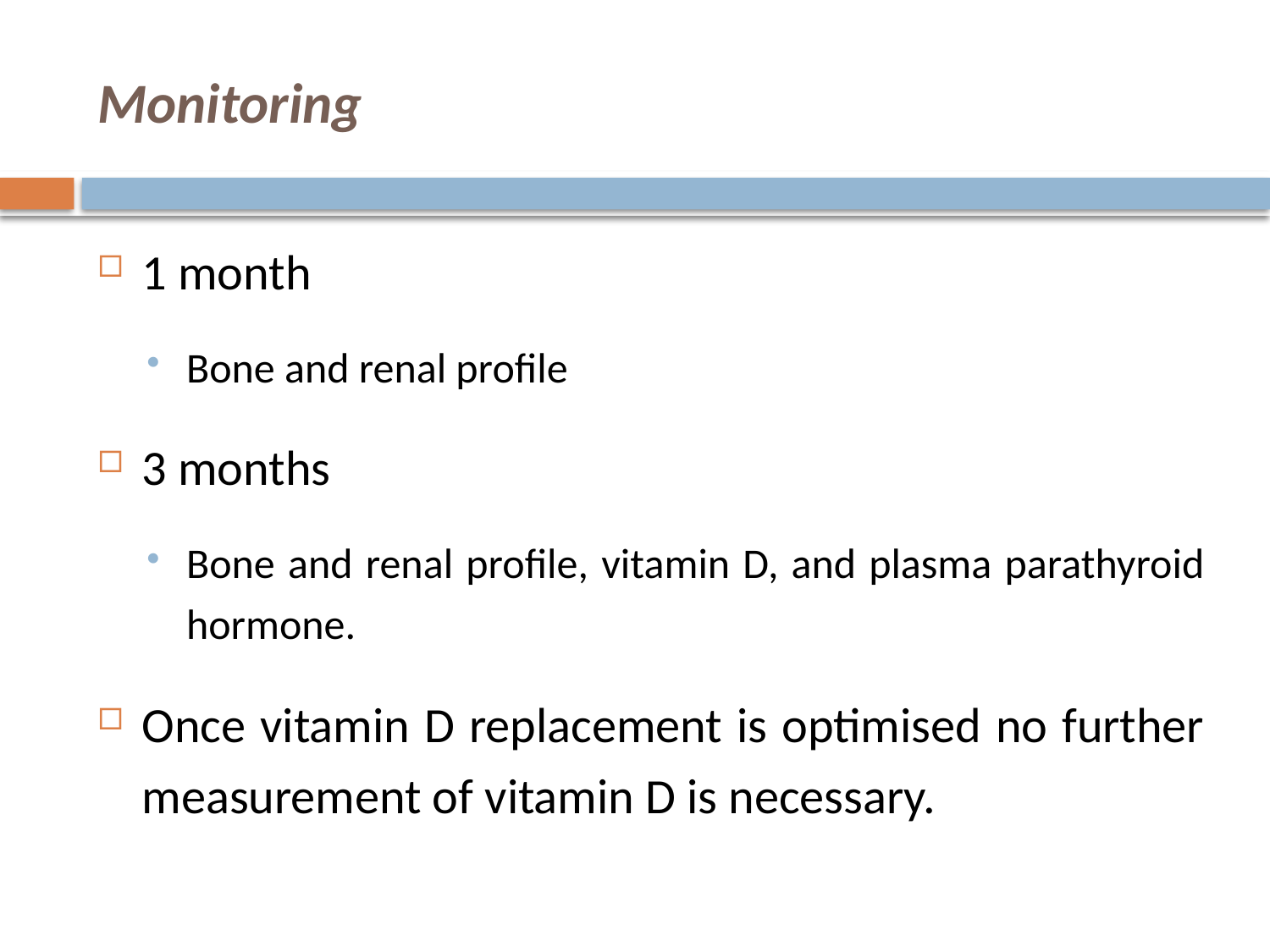

# Monitoring
1 month
Bone and renal profile
3 months
Bone and renal profile, vitamin D, and plasma parathyroid hormone.
Once vitamin D replacement is optimised no further measurement of vitamin D is necessary.